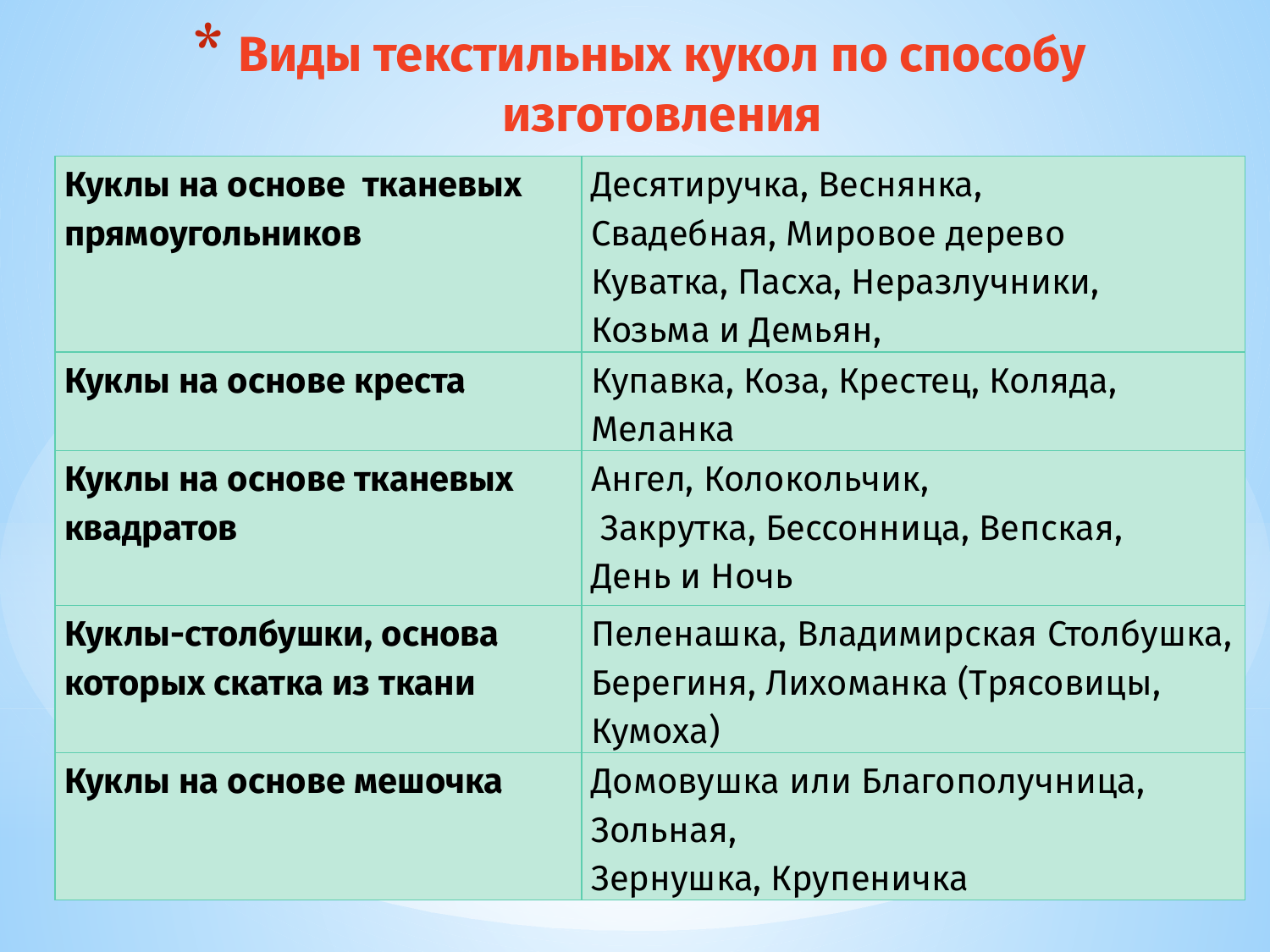

# Виды текстильных кукол по способу изготовления
| Куклы на основе тканевых прямоугольников | Десятиручка, Веснянка, Свадебная, Мировое дерево Куватка, Пасха, Неразлучники, Козьма и Демьян, |
| --- | --- |
| Куклы на основе креста | Купавка, Коза, Крестец, Коляда, Меланка |
| Куклы на основе тканевых квадратов | Ангел, Колокольчик, Закрутка, Бессонница, Вепская, День и Ночь |
| Куклы-столбушки, основа которых скатка из ткани | Пеленашка, Владимирская Столбушка, Берегиня, Лихоманка (Трясовицы, Кумоха) |
| Куклы на основе мешочка | Домовушка или Благополучница, Зольная, Зернушка, Крупеничка |